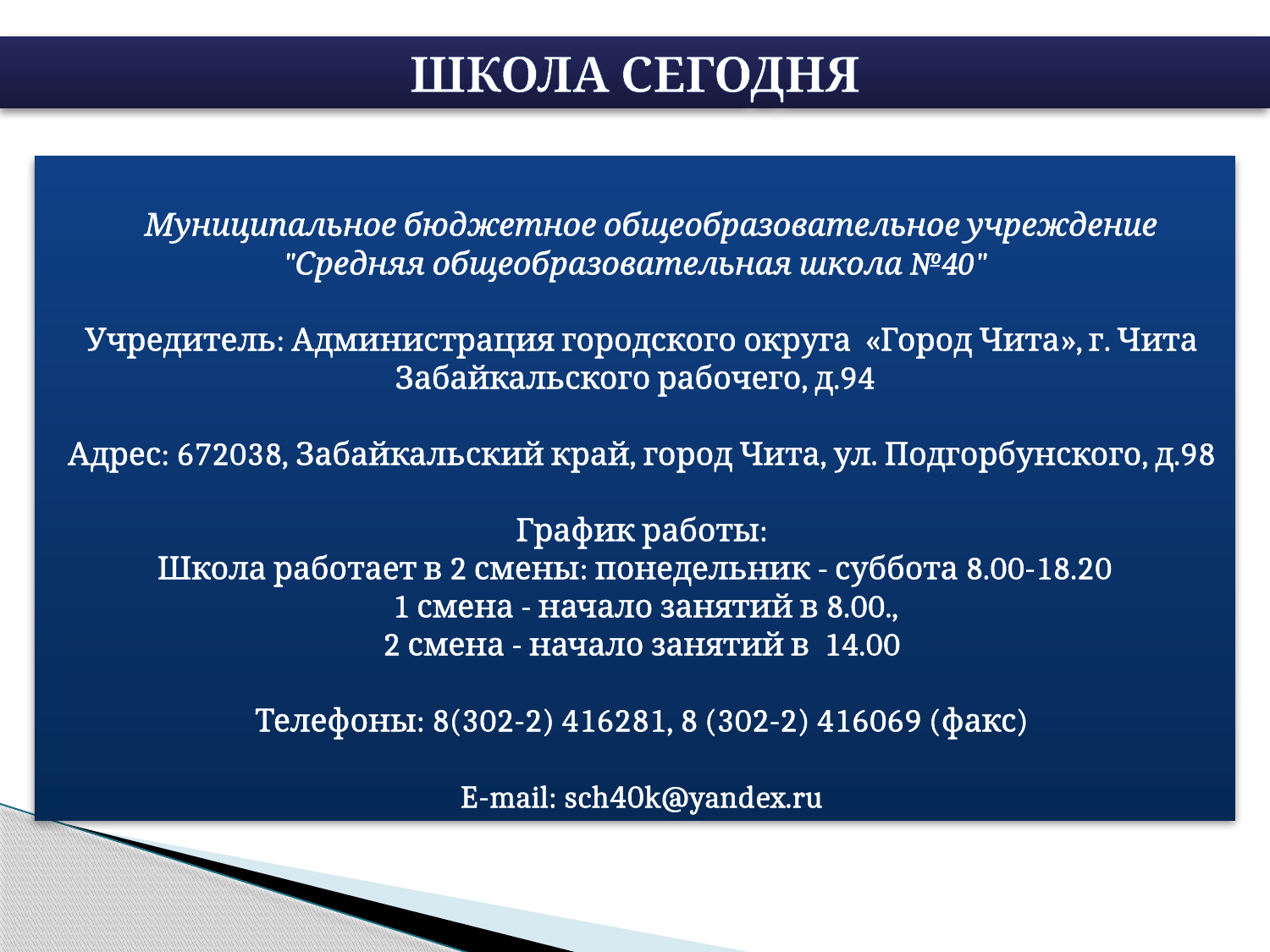

Школа сегодня
     Муниципальное бюджетное общеобразовательное учреждение
"Средняя общеобразовательная школа №40"
  Учредитель: Администрация городского округа  «Город Чита», г. Чита Забайкальского рабочего, д.94
  Адрес: 672038, Забайкальский край, город Чита, ул. Подгорбунского, д.98
  График работы:
Школа работает в 2 смены: понедельник - суббота 8.00-18.20
   1 смена - начало занятий в 8.00.,
   2 смена - начало занятий в  14.00 
  Телефоны: 8(302-2) 416281, 8 (302-2) 416069 (факс)
  E-mail: sch40k@yandex.ru